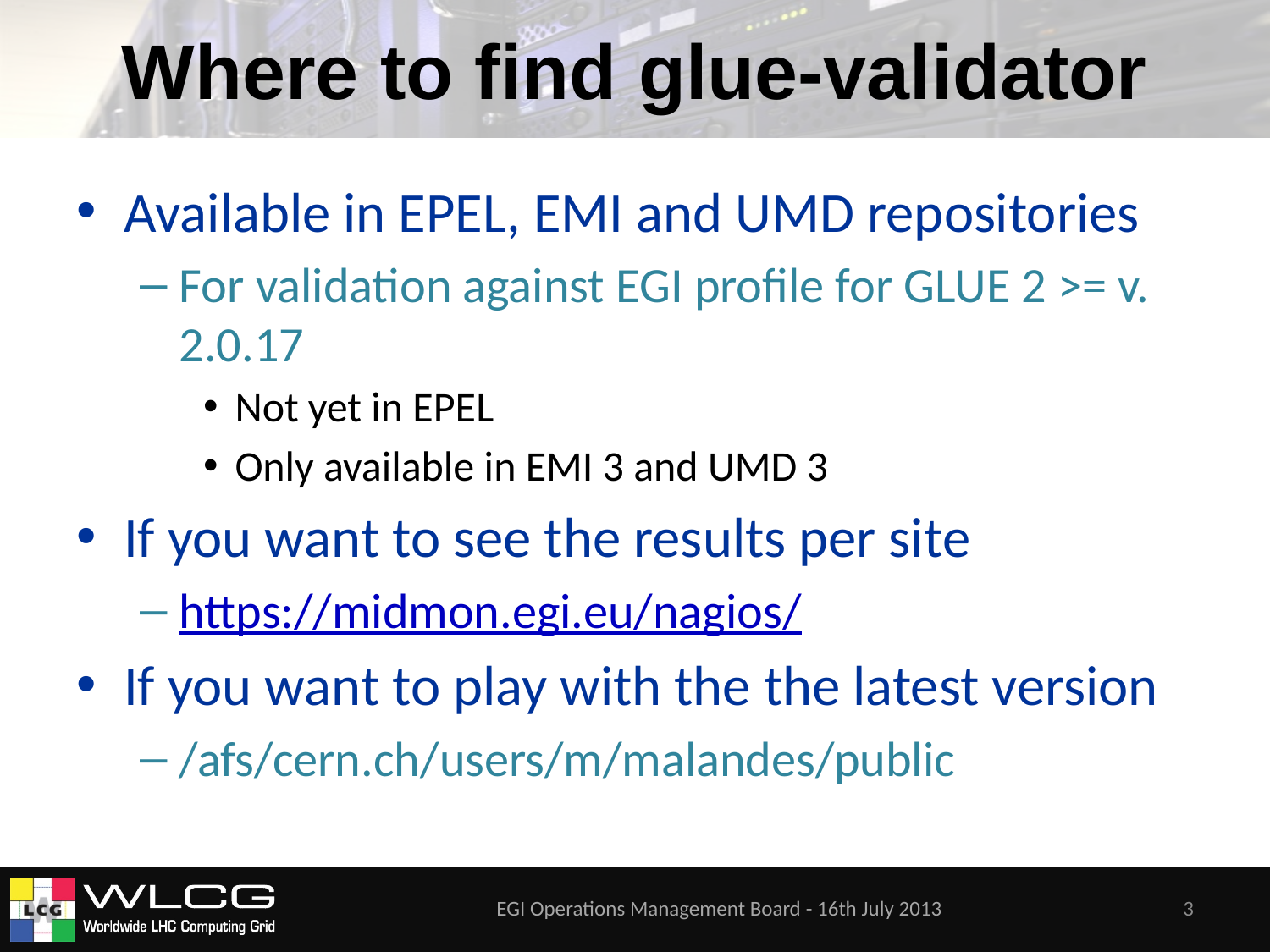

# Where to find glue-validator
Available in EPEL, EMI and UMD repositories
For validation against EGI profile for GLUE 2 >= v. 2.0.17
Not yet in EPEL
Only available in EMI 3 and UMD 3
If you want to see the results per site
https://midmon.egi.eu/nagios/
If you want to play with the the latest version
/afs/cern.ch/users/m/malandes/public

EGI Operations Management Board - 16th July 2013
3